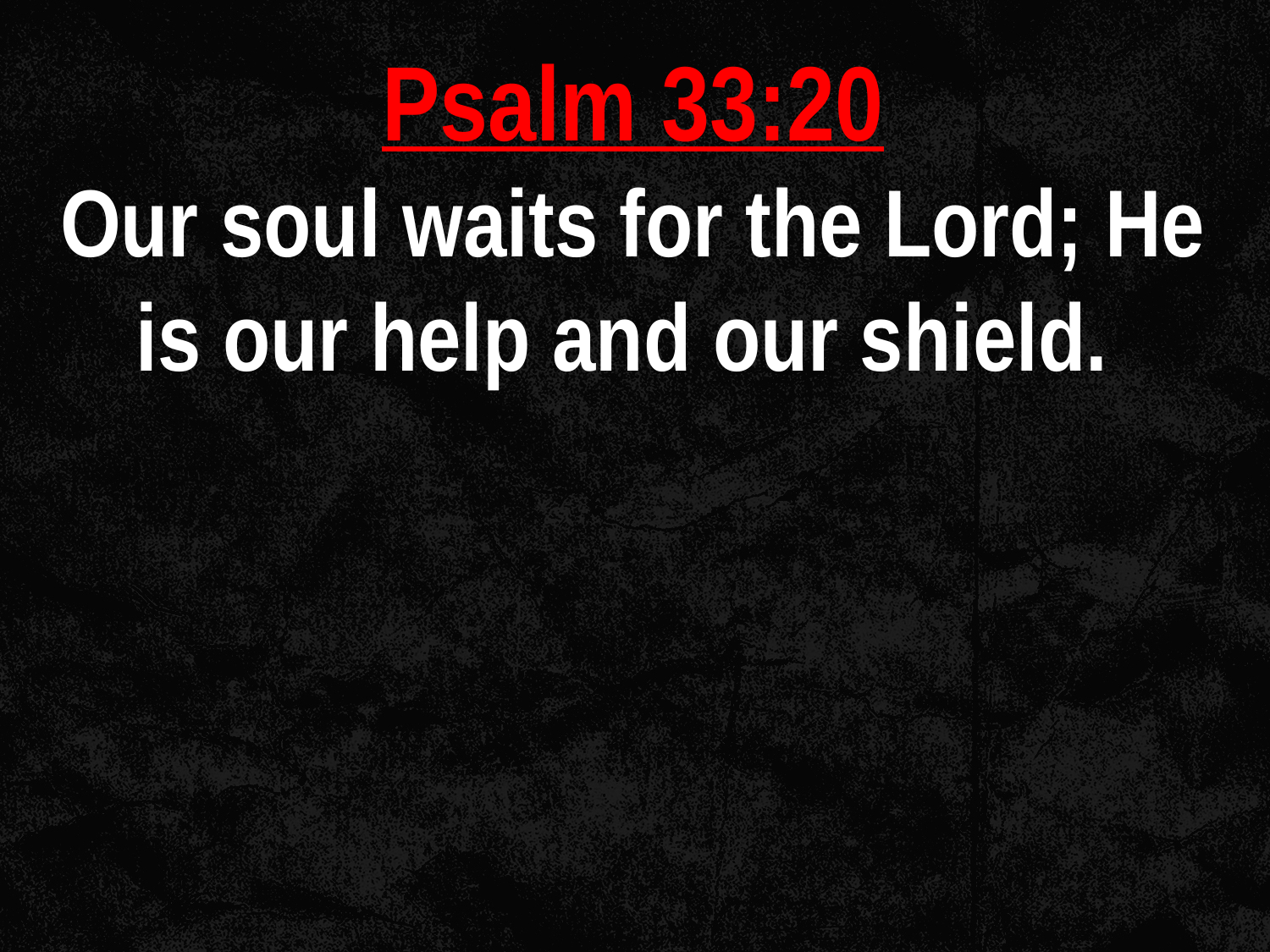

Psalm 33:20
Our soul waits for the Lord; He is our help and our shield.